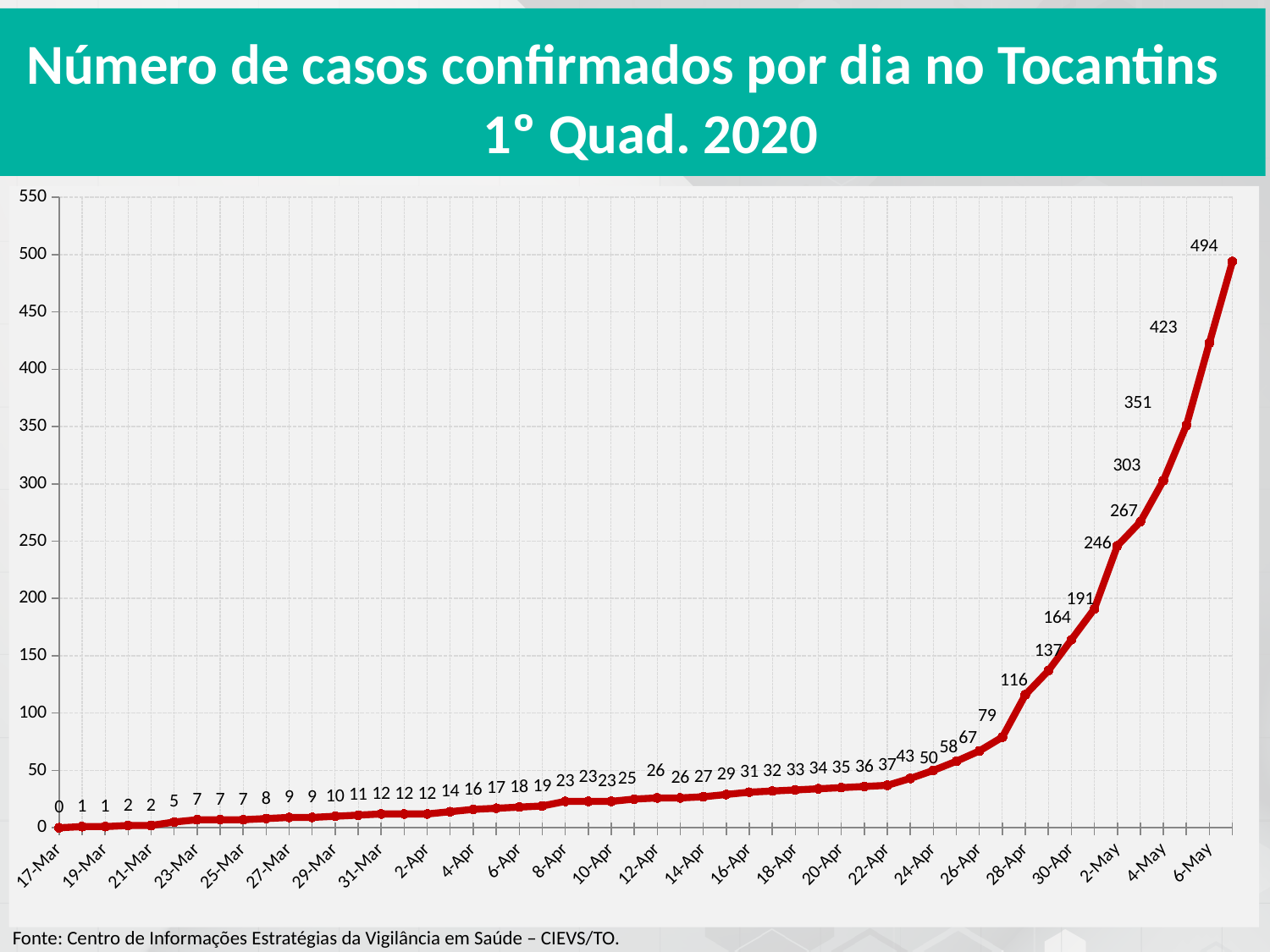

Número de casos confirmados por dia no Tocantins
1º Quad. 2020

### Chart

| Category |  |
|---|---|
| 43907 | 0.0 |
| 43908 | 1.0 |
| 43909 | 1.0 |
| 43910 | 2.0 |
| 43911 | 2.0 |
| 43912 | 5.0 |
| 43913 | 7.0 |
| 43914 | 7.0 |
| 43915 | 7.0 |
| 43916 | 8.0 |
| 43917 | 9.0 |
| 43918 | 9.0 |
| 43919 | 10.0 |
| 43920 | 11.0 |
| 43921 | 12.0 |
| 43922 | 12.0 |
| 43923 | 12.0 |
| 43924 | 14.0 |
| 43925 | 16.0 |
| 43926 | 17.0 |
| 43927 | 18.0 |
| 43928 | 19.0 |
| 43929 | 23.0 |
| 43930 | 23.0 |
| 43931 | 23.0 |
| 43932 | 25.0 |
| 43933 | 26.0 |
| 43934 | 26.0 |
| 43935 | 27.0 |
| 43936 | 29.0 |
| 43937 | 31.0 |
| 43938 | 32.0 |
| 43939 | 33.0 |
| 43940 | 34.0 |
| 43941 | 35.0 |
| 43942 | 36.0 |
| 43943 | 37.0 |
| 43944 | 43.0 |
| 43945 | 50.0 |
| 43946 | 58.0 |
| 43947 | 67.0 |
| 43948 | 79.0 |
| 43949 | 116.0 |
| 43950 | 137.0 |
| 43951 | 164.0 |
| 43952 | 191.0 |
| 43953 | 246.0 |
| 43954 | 267.0 |
| 43955 | 303.0 |
| 43956 | 351.0 |
| 43957 | 423.0 |
| 43958 | 494.0 |
Fonte: Centro de Informações Estratégias da Vigilância em Saúde – CIEVS/TO.